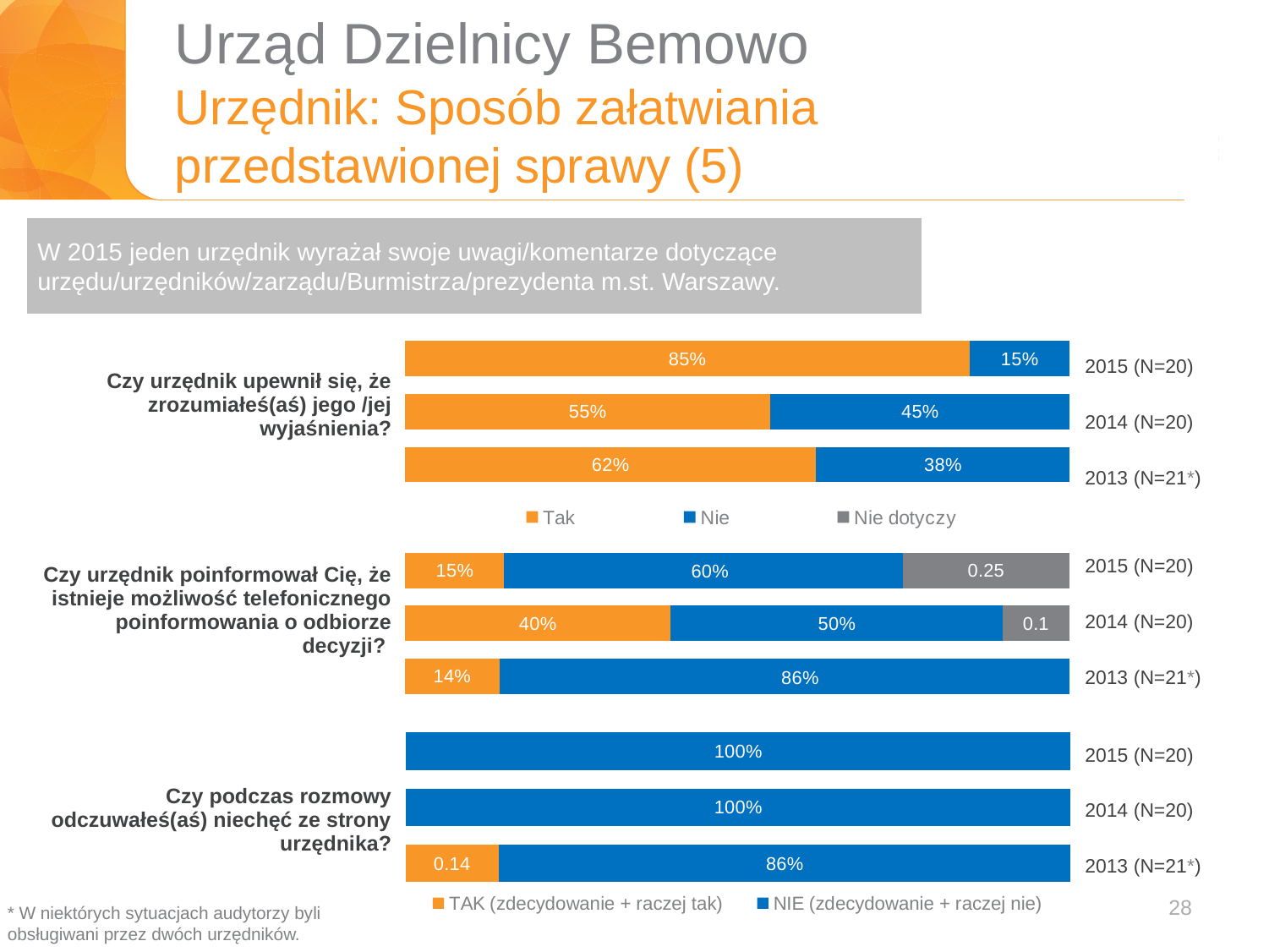

# Urząd Dzielnicy Bemowo Urzędnik: Sposób załatwiania przedstawionej sprawy (5)
W 2015 jeden urzędnik wyrażał swoje uwagi/komentarze dotyczące urzędu/urzędników/zarządu/Burmistrza/prezydenta m.st. Warszawy.

### Chart

| Category | Tak | Nie | Nie dotyczy |
|---|---|---|---|
| Czy urzędnik upewnił się, że zrozumiałeś jego /jej wyjaśnienia | 0.85 | 0.15 | None |
|  | 0.55 | 0.45 | None |
|  | 0.6190476190476191 | 0.38095238095238093 | None |
|  | None | None | None |
| Czy urzędnik poinformował Cię, że istnieje możliwość telefonicznego poinformowania o odbiorze decyzji | 0.15 | 0.6 | 0.25 |
2015 (N=20)

2014 (N=20)

2013 (N=21*)
| Czy urzędnik upewnił się, że zrozumiałeś(aś) jego /jej wyjaśnienia? |
| --- |
| Czy urzędnik poinformował Cię, że istnieje możliwość telefonicznego poinformowania o odbiorze decyzji? |
| Czy podczas rozmowy odczuwałeś(aś) niechęć ze strony urzędnika? |
2015 (N=20)

2014 (N=20)

2013 (N=21*)

[unsupported chart]

2015 (N=20)

2014 (N=20)

2013 (N=21*)
28
* W niektórych sytuacjach audytorzy byli obsługiwani przez dwóch urzędników.